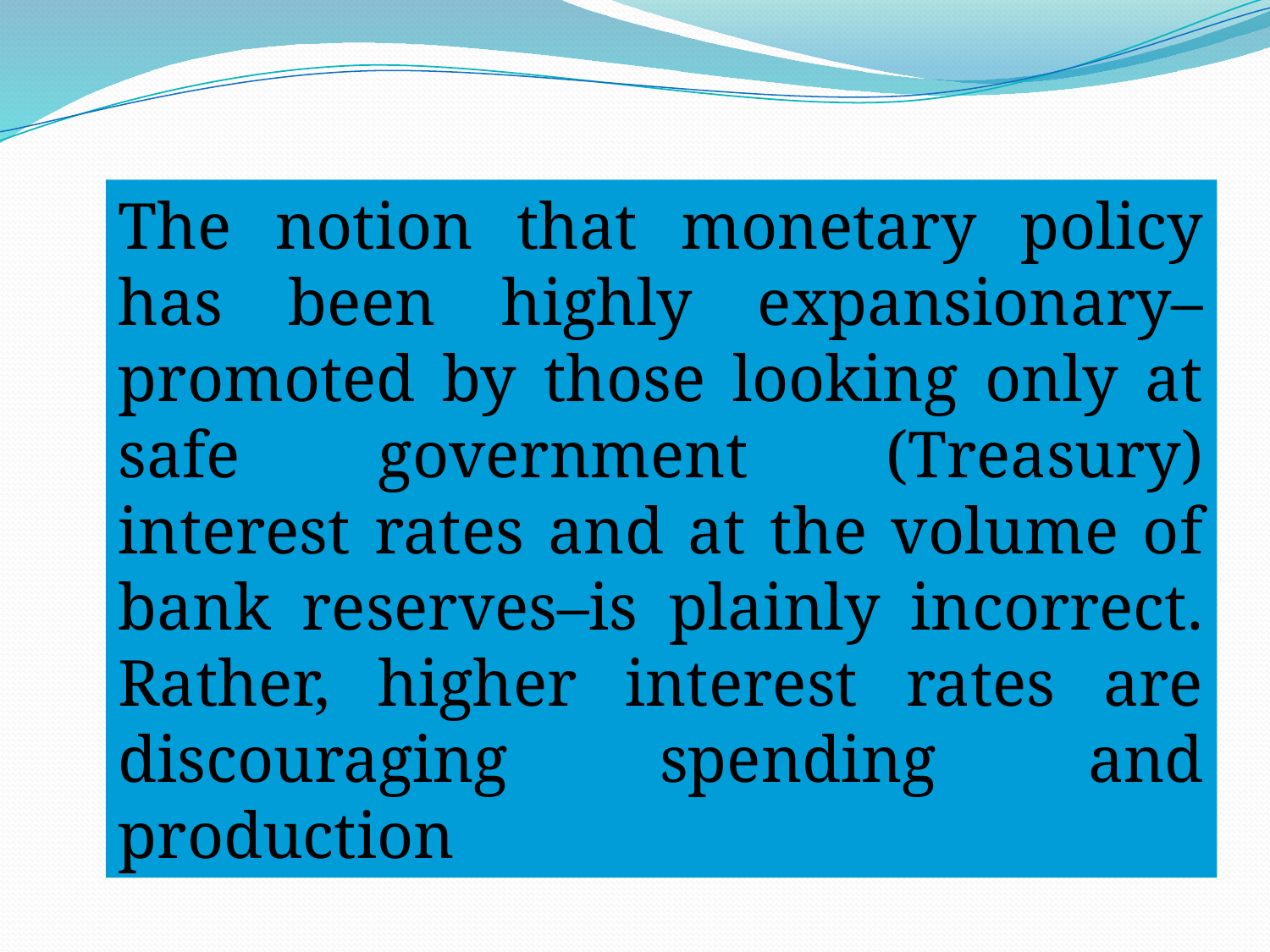

The notion that monetary policy has been highly expansionary–promoted by those looking only at safe government (Treasury) interest rates and at the volume of bank reserves–is plainly incorrect. Rather, higher interest rates are discouraging spending and production